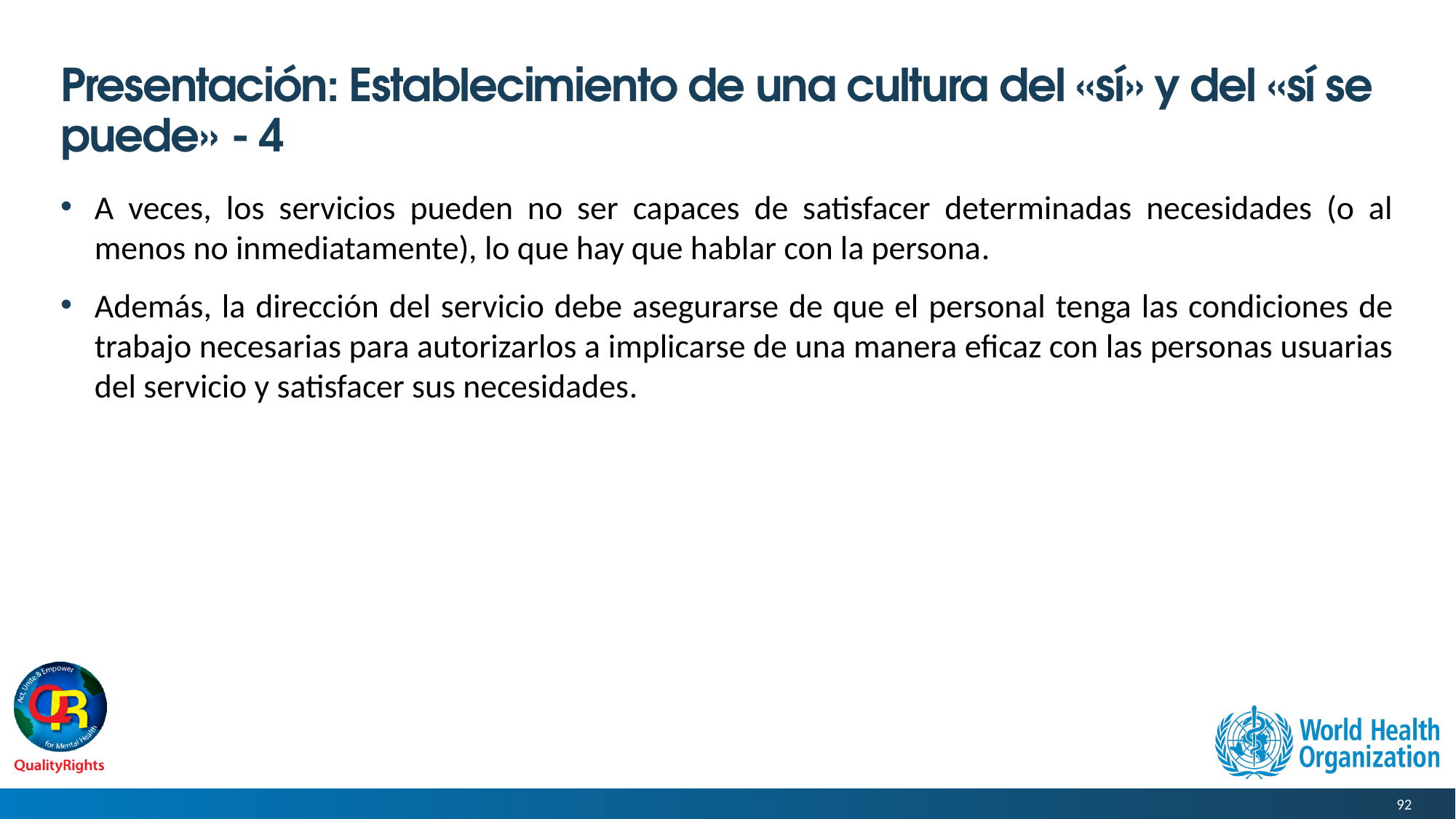

# Presentación: Establecimiento de una cultura del «sí» y del «sí se puede» - 4
A veces, los servicios pueden no ser capaces de satisfacer determinadas necesidades (o al menos no inmediatamente), lo que hay que hablar con la persona.
Además, la dirección del servicio debe asegurarse de que el personal tenga las condiciones de trabajo necesarias para autorizarlos a implicarse de una manera eficaz con las personas usuarias del servicio y satisfacer sus necesidades.